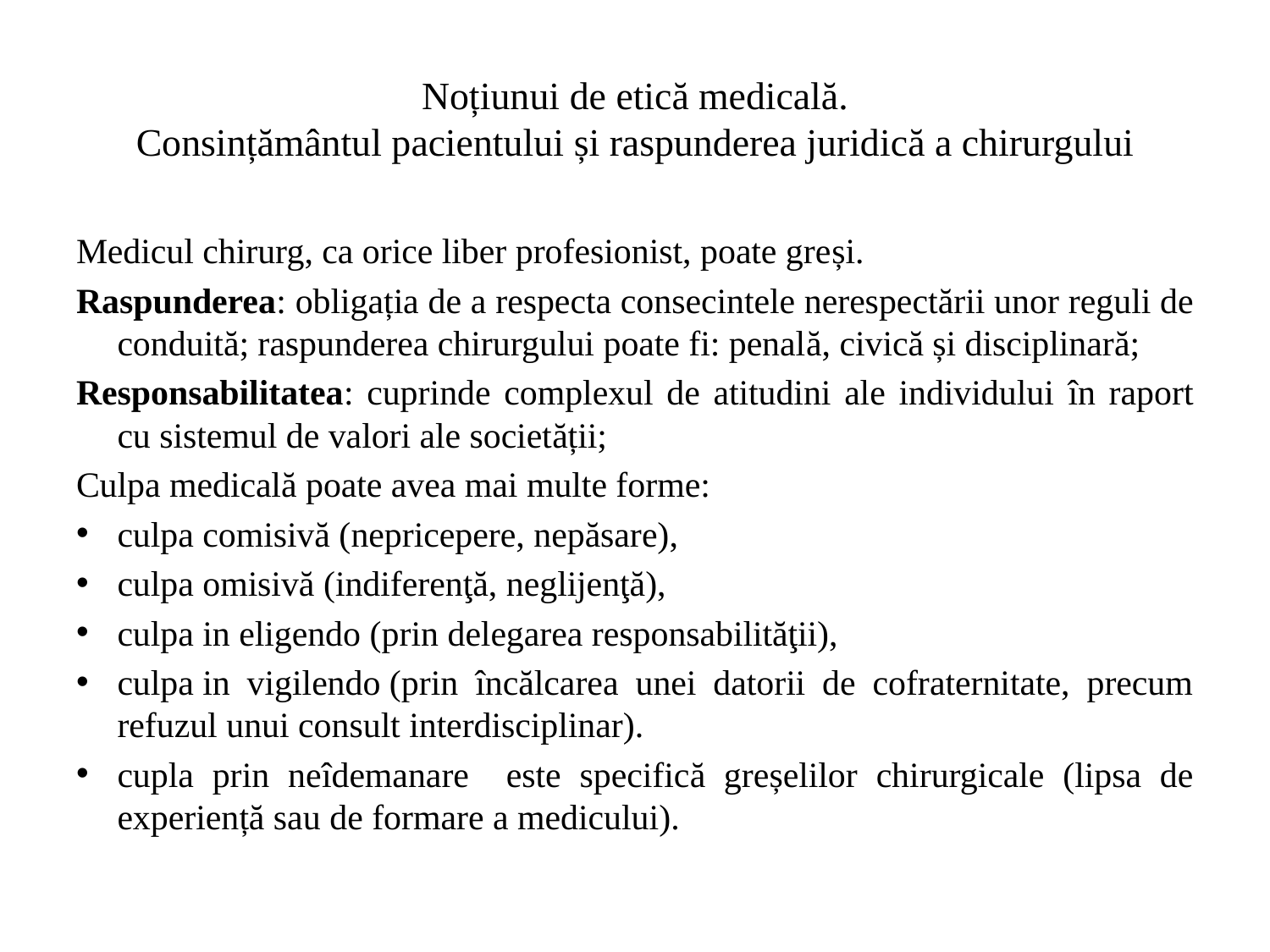

# Noțiunui de etică medicală. Consințământul pacientului și raspunderea juridică a chirurgului
Medicul chirurg, ca orice liber profesionist, poate greși.
Raspunderea: obligația de a respecta consecintele nerespectării unor reguli de conduită; raspunderea chirurgului poate fi: penală, civică și disciplinară;
Responsabilitatea: cuprinde complexul de atitudini ale individului în raport cu sistemul de valori ale societății;
Culpa medicală poate avea mai multe forme:
culpa comisivă (nepricepere, nepăsare),
culpa omisivă (indiferenţă, neglijenţă),
culpa in eligendo (prin delegarea responsabilităţii),
culpa in vigilendo (prin încălcarea unei datorii de cofraternitate, precum refuzul unui consult interdisciplinar).
cupla prin neîdemanare  este specifică greșelilor chirurgicale (lipsa de experiență sau de formare a medicului).